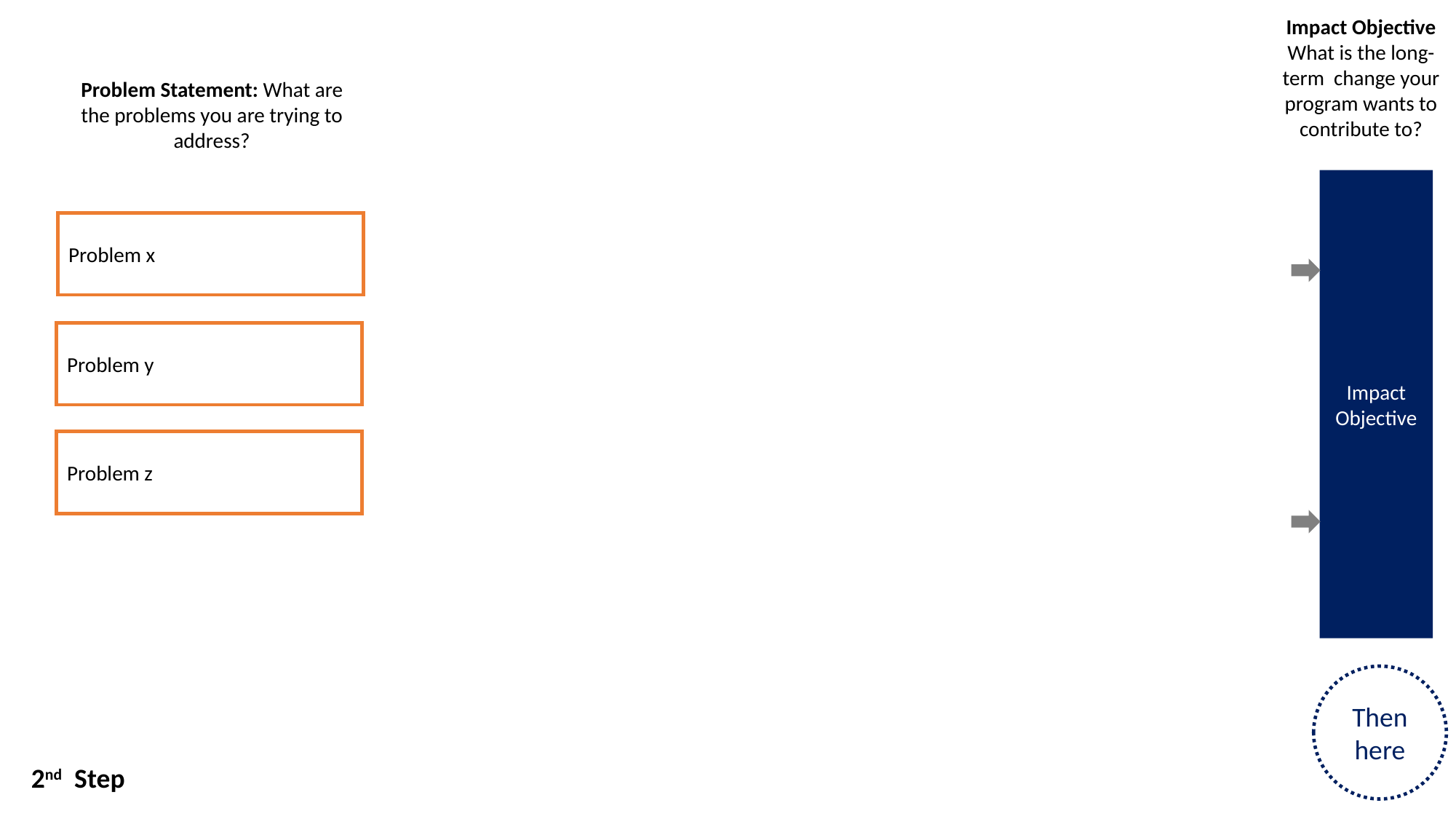

Impact Objective What is the long-term  change your program wants to contribute to?
Problem Statement: What are the problems you are trying to address?

Impact Objective
Problem x

Problem y
Problem z

Then here
2nd  Step